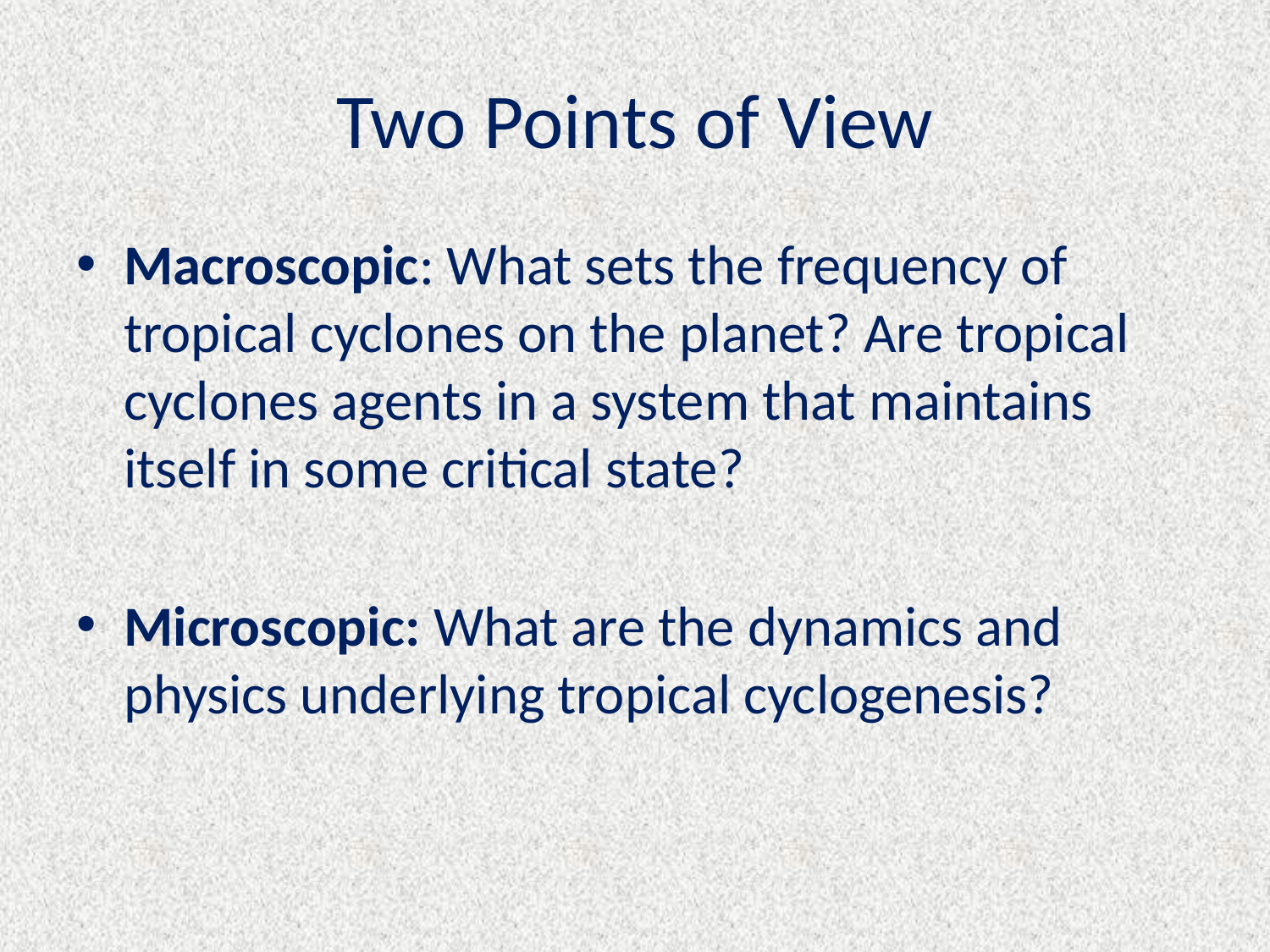

# Two Points of View
Macroscopic: What sets the frequency of tropical cyclones on the planet? Are tropical cyclones agents in a system that maintains itself in some critical state?

Microscopic: What are the dynamics and physics underlying tropical cyclogenesis?